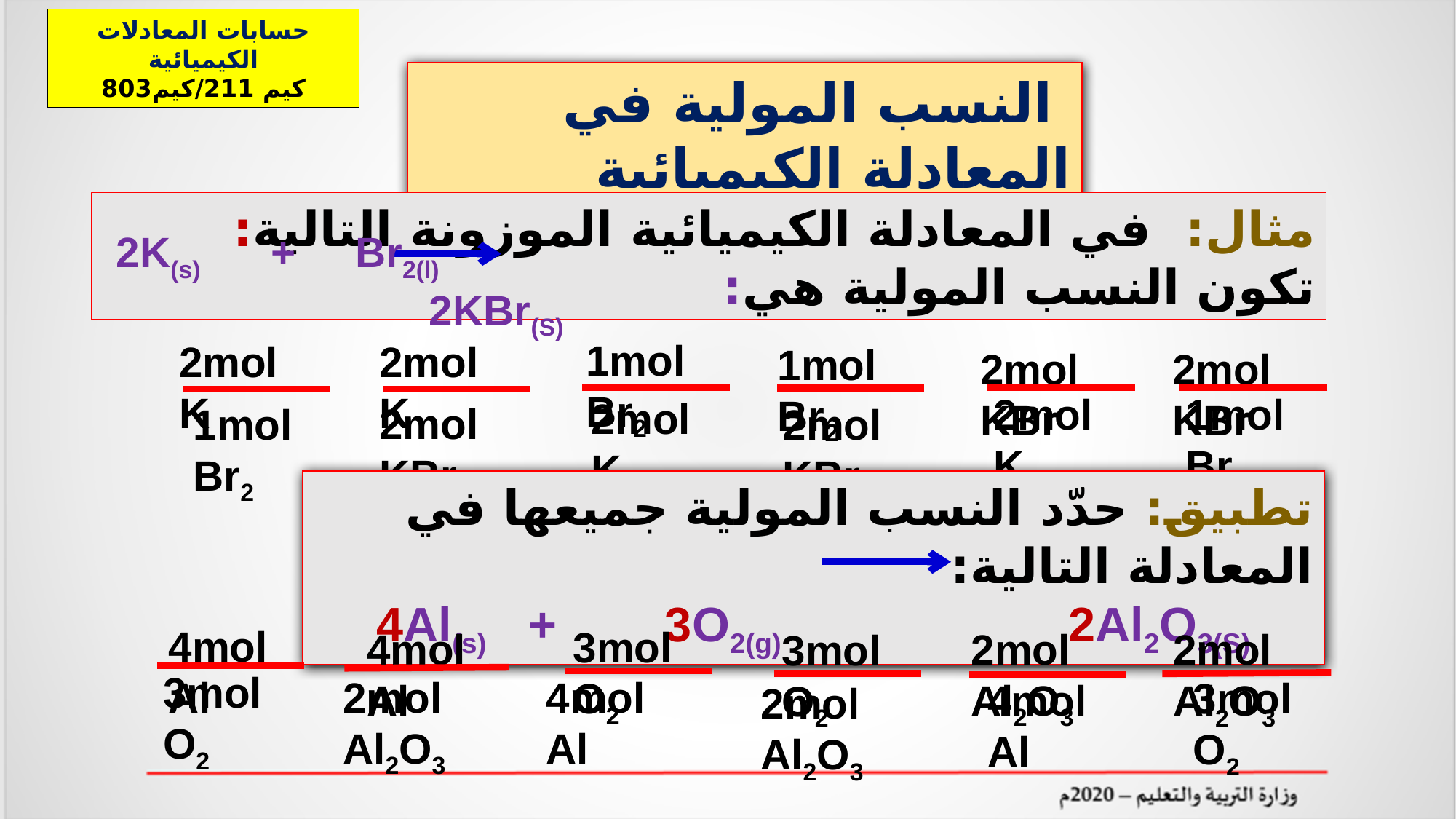

حسابات المعادلات الكيميائية
كيم 211/كيم803
 النسب المولية في المعادلة الكيميائية
مثال:  في المعادلة الكيميائية الموزونة التالية:
تكون النسب المولية هي:
2K(s)      +     Br2(l)                                       2KBr(S)
1mol Br2
2mol K
2mol K
2mol KBr
2mol K
1mol Br2
1mol Br2
2mol KBr
2mol KBr
2mol K
2mol KBr
1mol Br2
تطبيق: حدّد النسب المولية جميعها في المعادلة التالية:
4Al(s)    +        3O2(g)                                    2Al2O3(S)
4mol Al
3mol O2
3mol O2
4mol Al
2mol Al2O3
4mol Al
4mol Al
2mol Al2O3
2mol Al2O3
3mol O2
3mol O2
2mol Al2O3